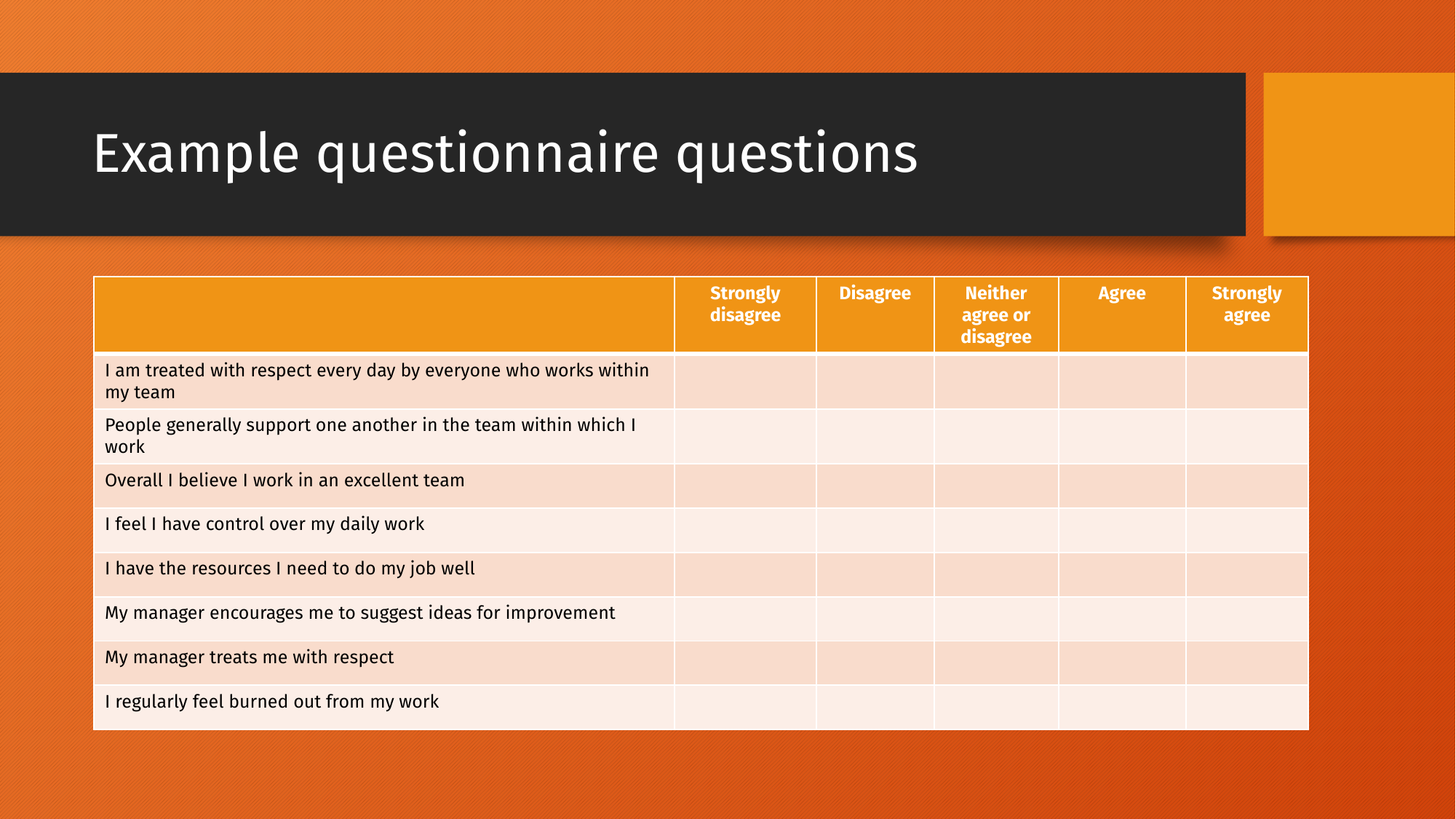

# Example questionnaire questions
|  | Strongly disagree | Disagree | Neither agree or disagree | Agree | Strongly agree |
| --- | --- | --- | --- | --- | --- |
| I am treated with respect every day by everyone who works within my team |  |  |  |  |  |
| People generally support one another in the team within which I work |  |  |  |  |  |
| Overall I believe I work in an excellent team |  |  |  |  |  |
| I feel I have control over my daily work |  |  |  |  |  |
| I have the resources I need to do my job well |  |  |  |  |  |
| My manager encourages me to suggest ideas for improvement |  |  |  |  |  |
| My manager treats me with respect |  |  |  |  |  |
| I regularly feel burned out from my work |  |  |  |  |  |